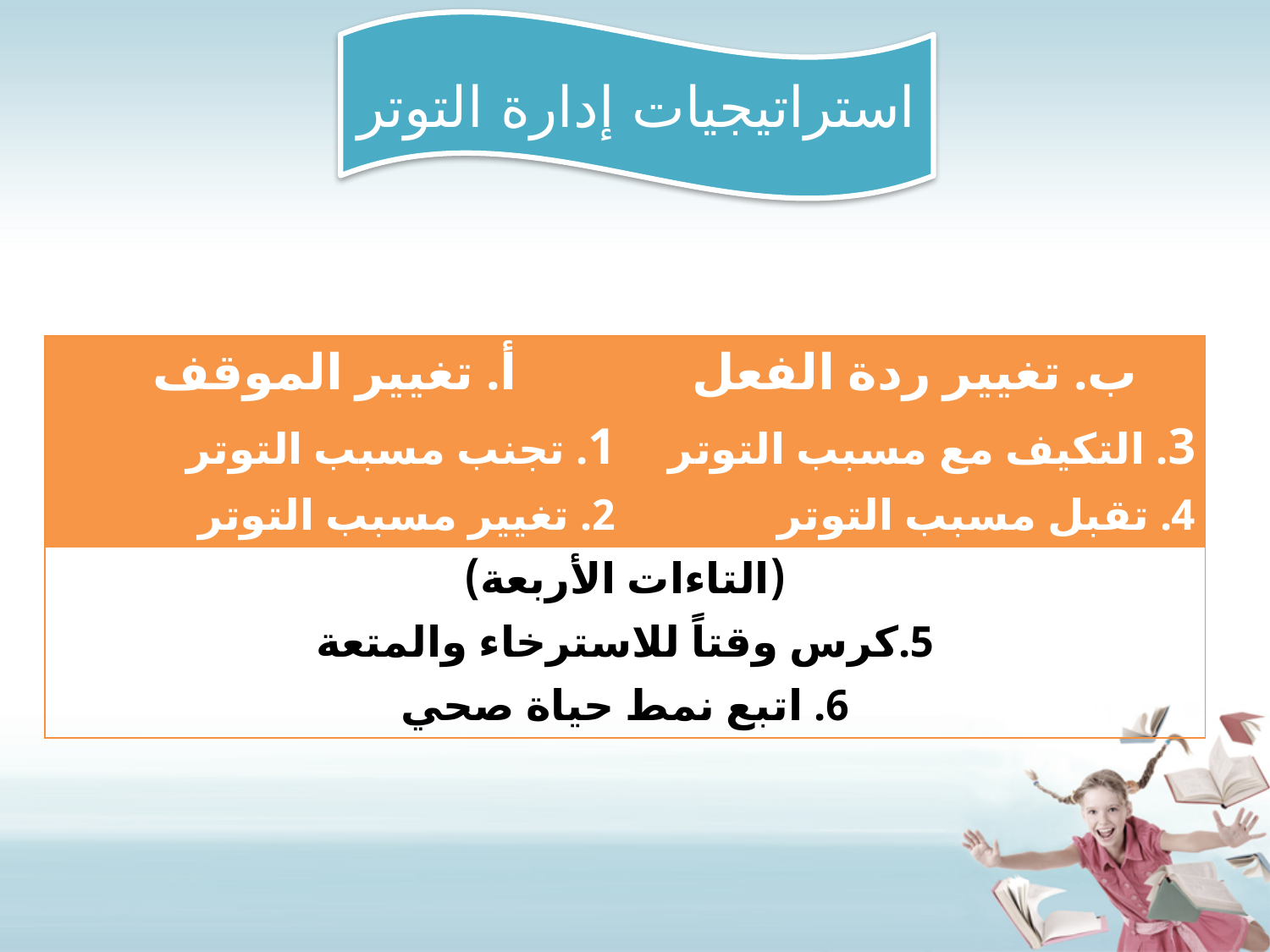

استراتيجيات إدارة التوتر
| أ. تغيير الموقف 1. تجنب مسبب التوتر 2. تغيير مسبب التوتر | ب. تغيير ردة الفعل 3. التكيف مع مسبب التوتر 4. تقبل مسبب التوتر |
| --- | --- |
| (التاءات الأربعة) |  |
| 5.كرس وقتاً للاسترخاء والمتعة 6. اتبع نمط حياة صحي |  |